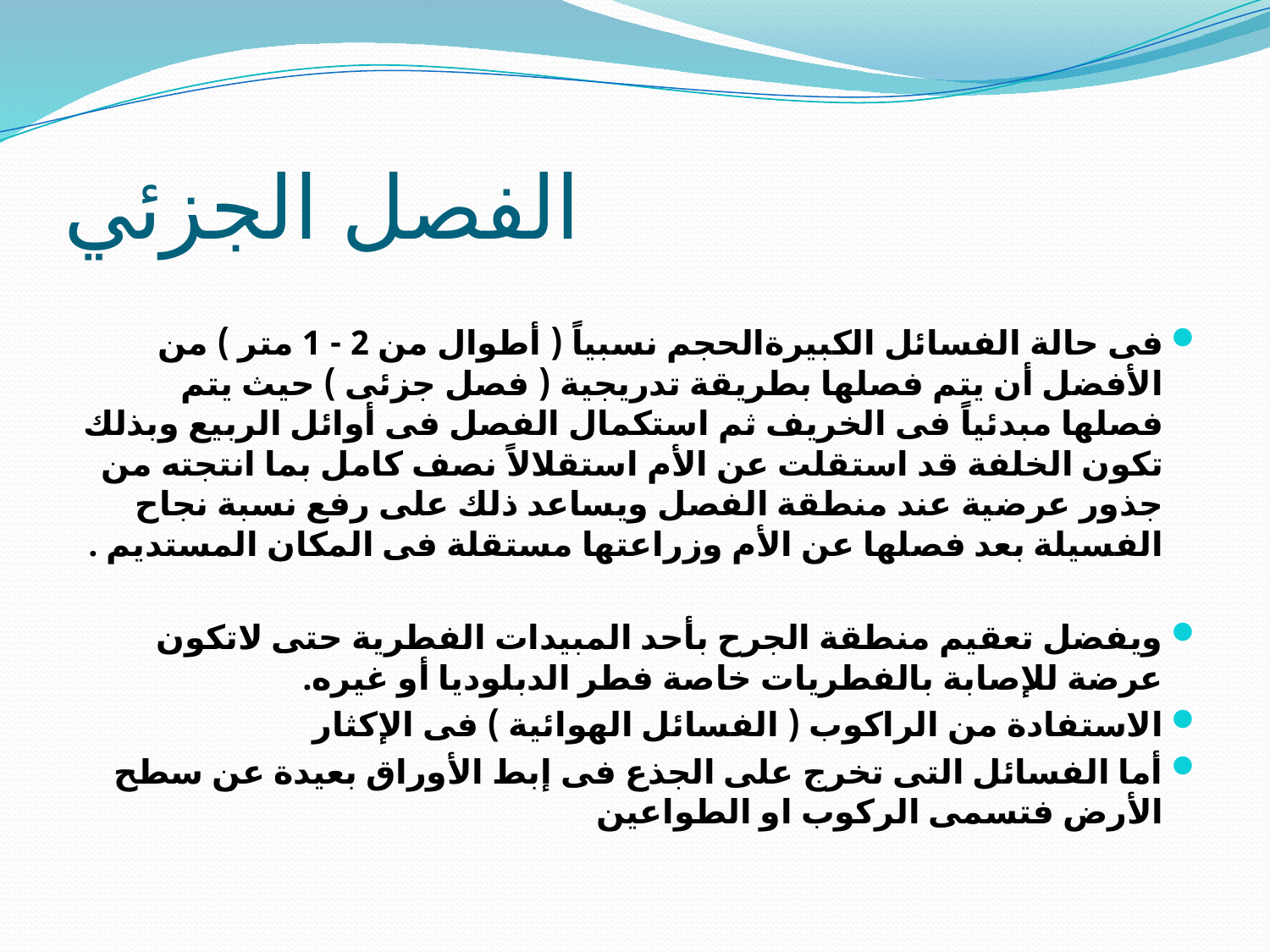

# الفصل الجزئي

فى حالة الفسائل الكبيرةالحجم نسبياً ( أطوال من 2 - 1 متر ) من الأفضل أن يتم فصلها بطريقة تدريجية ( فصل جزئى ) حيث يتم فصلها مبدئياً فى الخريف ثم استكمال الفصل فى أوائل الربيع وبذلك تكون الخلفة قد استقلت عن الأم استقلالاً نصف كامل بما انتجته من جذور عرضية عند منطقة الفصل ويساعد ذلك على رفع نسبة نجاح الفسيلة بعد فصلها عن الأم وزراعتها مستقلة فى المكان المستديم .

ويفضل تعقيم منطقة الجرح بأحد المبيدات الفطرية حتى لاتكون عرضة للإصابة بالفطريات خاصة فطر الدبلوديا أو غيره.
الاستفادة من الراكوب ( الفسائل الهوائية ) فى الإكثار
أما الفسائل التى تخرج على الجذع فى إبط الأوراق بعيدة عن سطح الأرض فتسمى الركوب او الطواعين